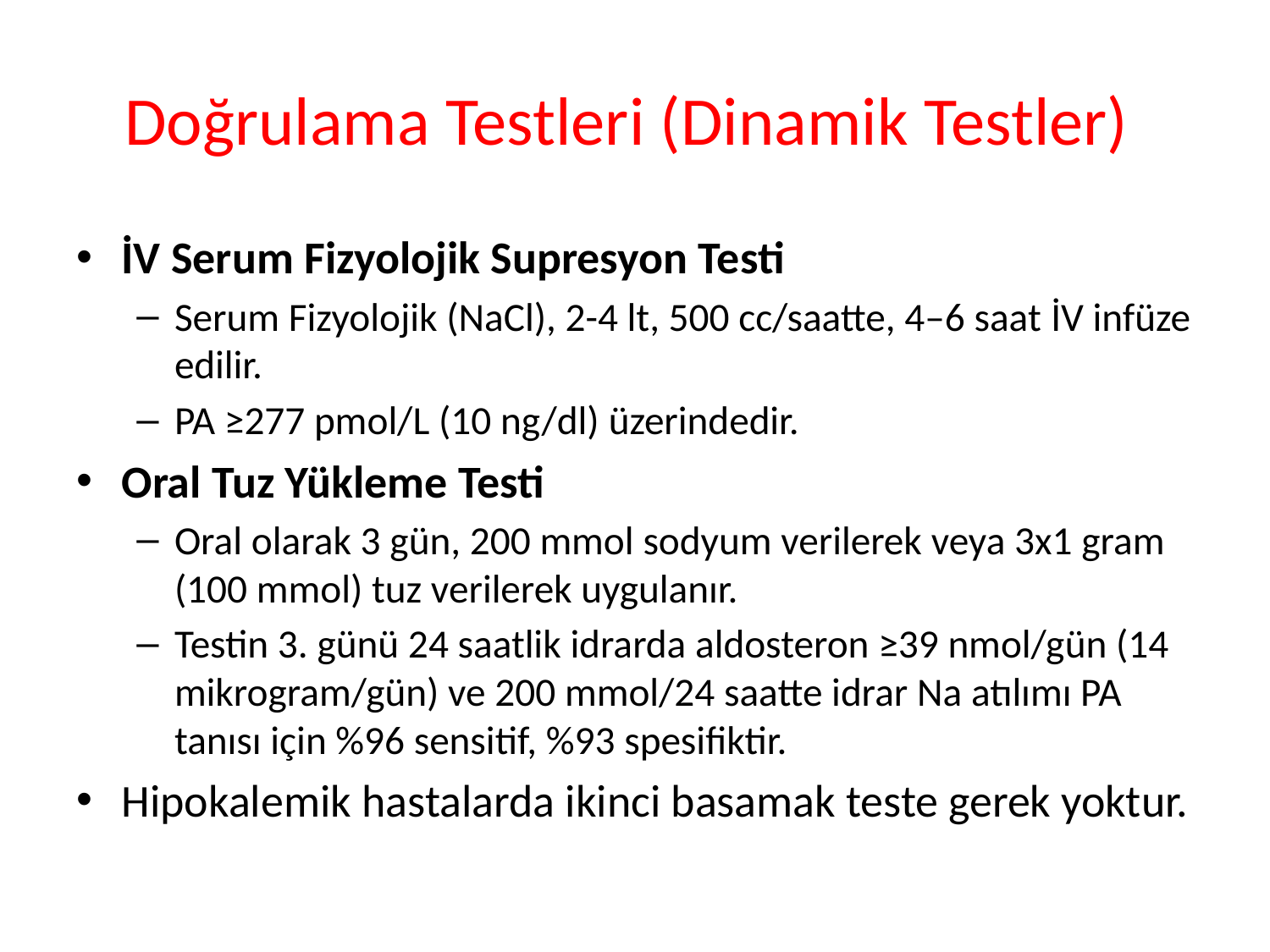

# Doğrulama Testleri (Dinamik Testler)
İV Serum Fizyolojik Supresyon Testi
Serum Fizyolojik (NaCl), 2-4 lt, 500 cc/saatte, 4–6 saat İV infüze edilir.
PA ≥277 pmol/L (10 ng/dl) üzerindedir.
Oral Tuz Yükleme Testi
Oral olarak 3 gün, 200 mmol sodyum verilerek veya 3x1 gram (100 mmol) tuz verilerek uygulanır.
Testin 3. günü 24 saatlik idrarda aldosteron ≥39 nmol/gün (14 mikrogram/gün) ve 200 mmol/24 saatte idrar Na atılımı PA tanısı için %96 sensitif, %93 spesifiktir.
Hipokalemik hastalarda ikinci basamak teste gerek yoktur.